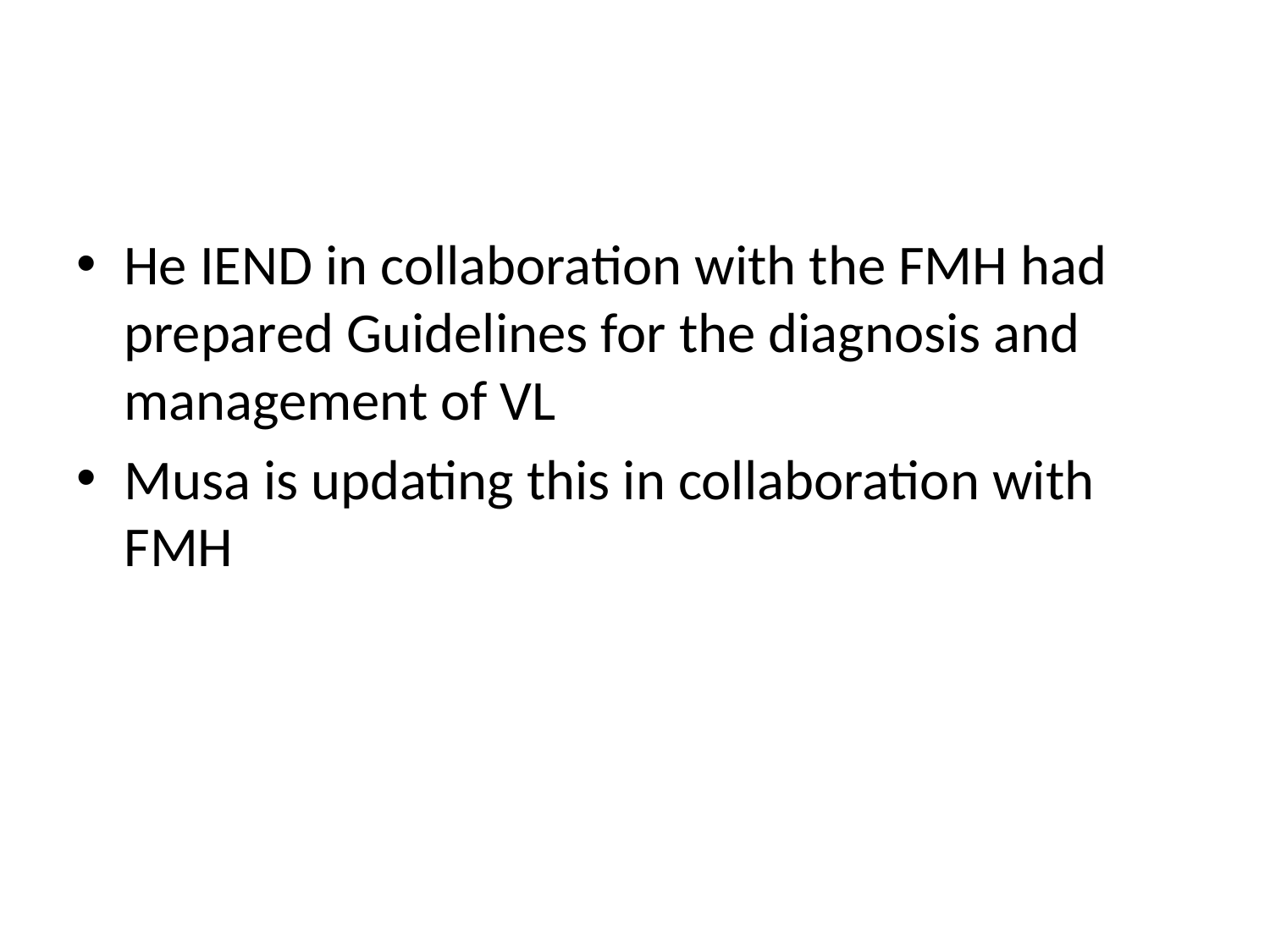

#
He IEND in collaboration with the FMH had prepared Guidelines for the diagnosis and management of VL
Musa is updating this in collaboration with FMH